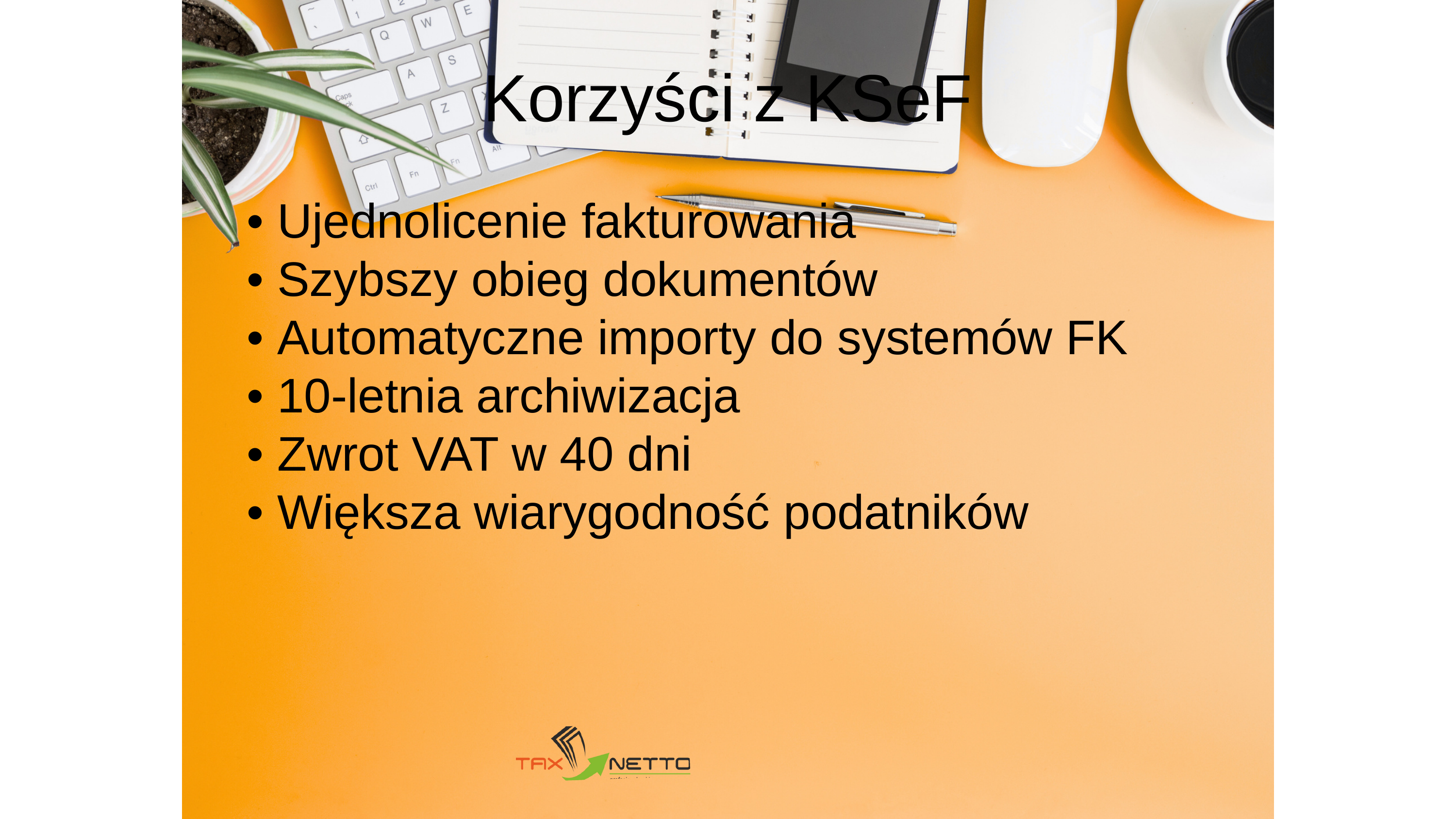

Korzyści z KSeF
• Ujednolicenie fakturowania
• Szybszy obieg dokumentów
• Automatyczne importy do systemów FK
• 10‑letnia archiwizacja
• Zwrot VAT w 40 dni
• Większa wiarygodność podatników